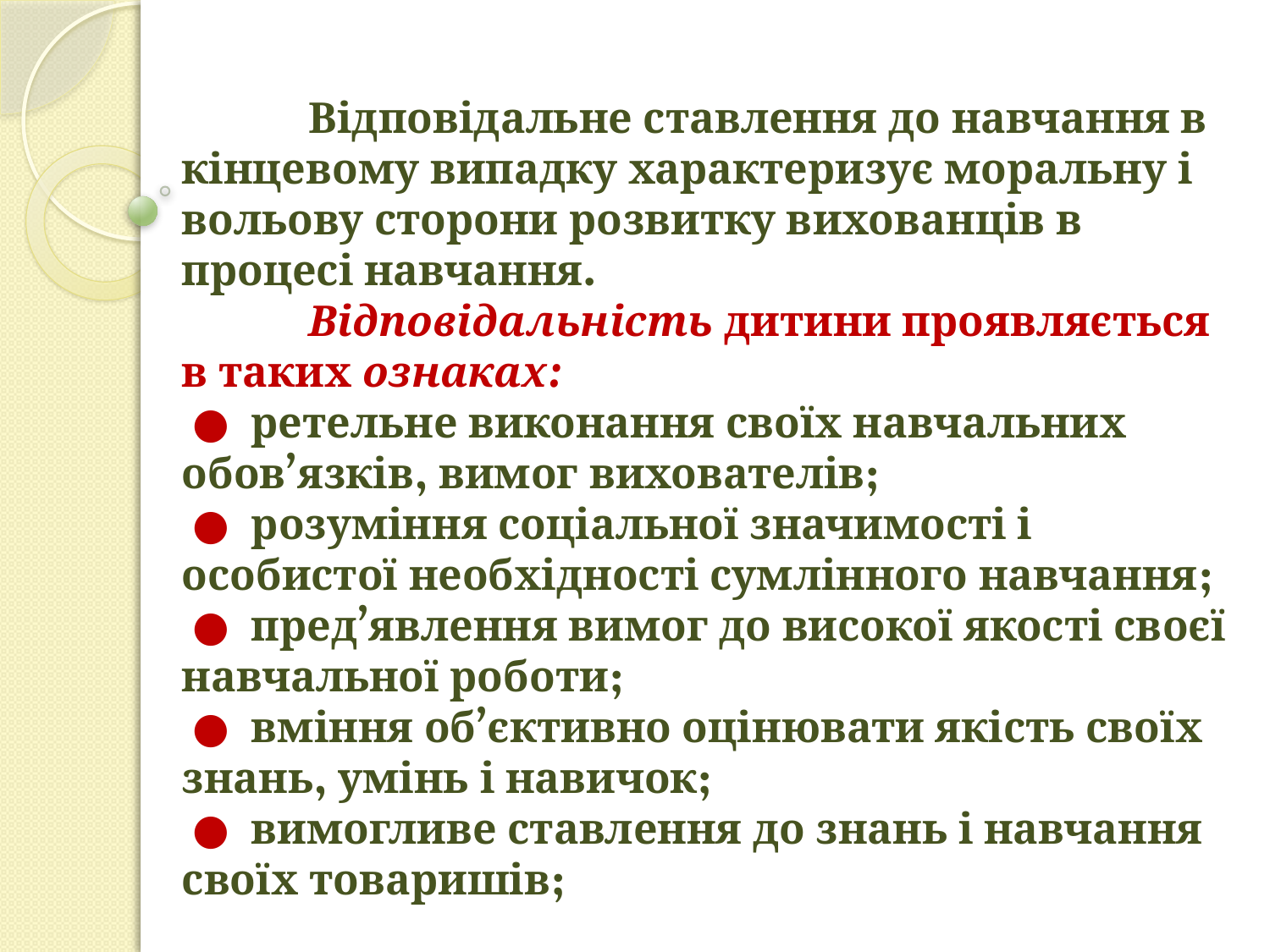

# Відповідальне ставлення до навчання в кінцевому випадку характеризує моральну і вольову сторони розвитку вихованців в процесі навчання. Відповідальність дитини проявляється в таких ознаках: ●  ретельне виконання своїх навчальних обов’язків, вимог вихователів; ●  розуміння соціальної значимості і  особистої необхідності сумлінного навчання; ●  пред’явлення вимог до високої якості своєї навчальної роботи; ●  вміння об’єктивно оцінювати якість своїх знань, умінь і навичок; ●  вимогливе ставлення до знань і навчання своїх товаришів;